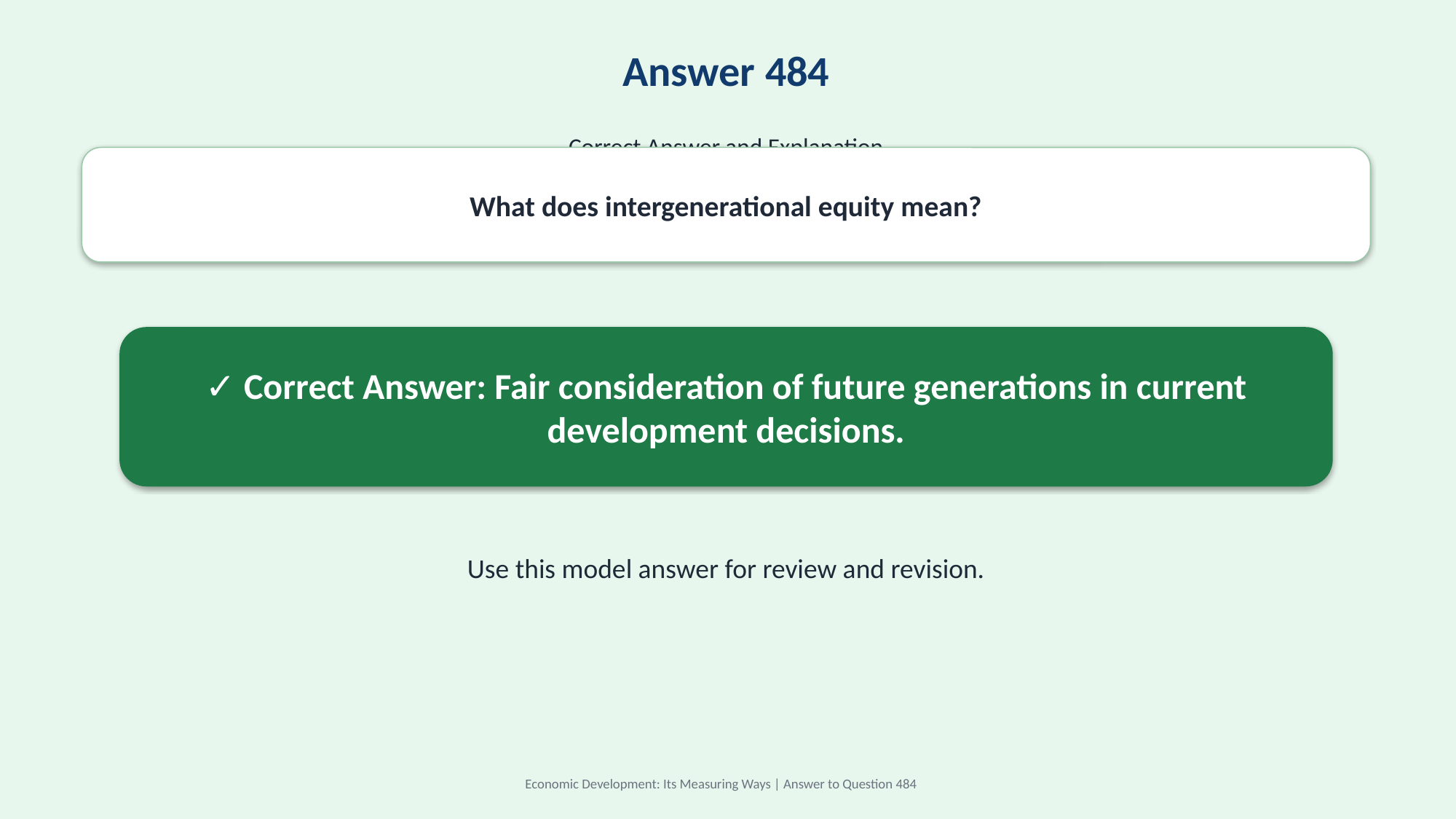

Answer 484
Correct Answer and Explanation
What does intergenerational equity mean?
✓ Correct Answer: Fair consideration of future generations in current development decisions.
Use this model answer for review and revision.
Economic Development: Its Measuring Ways | Answer to Question 484